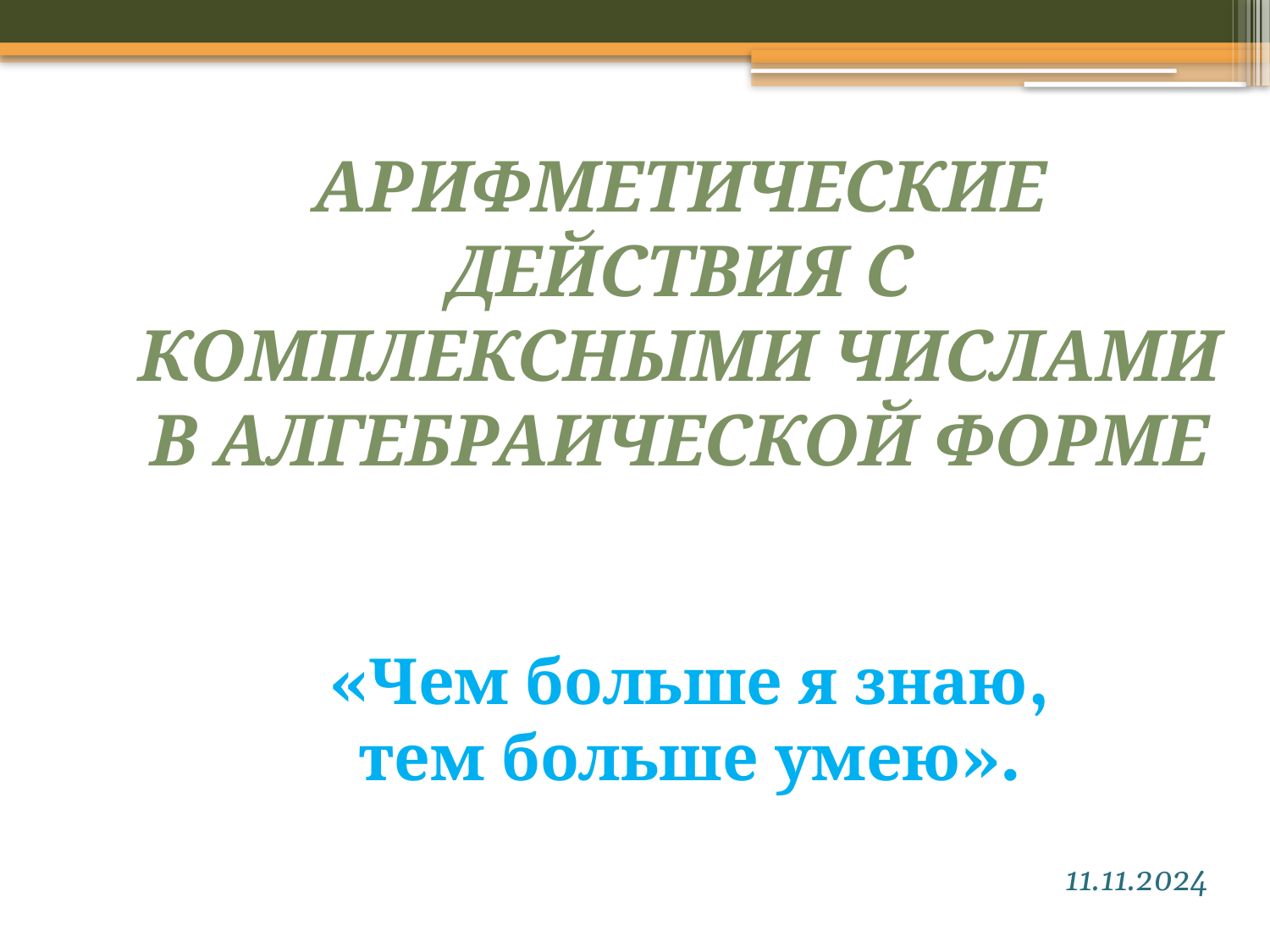

# АРИФМЕТИЧЕСКИЕ ДЕЙСТВИЯ С КОМПЛЕКСНЫМИ ЧИСЛАМИ В АЛГЕБРАИЧЕСКОЙ ФОРМЕ
«Чем больше я знаю, тем больше умею».
11.11.2024